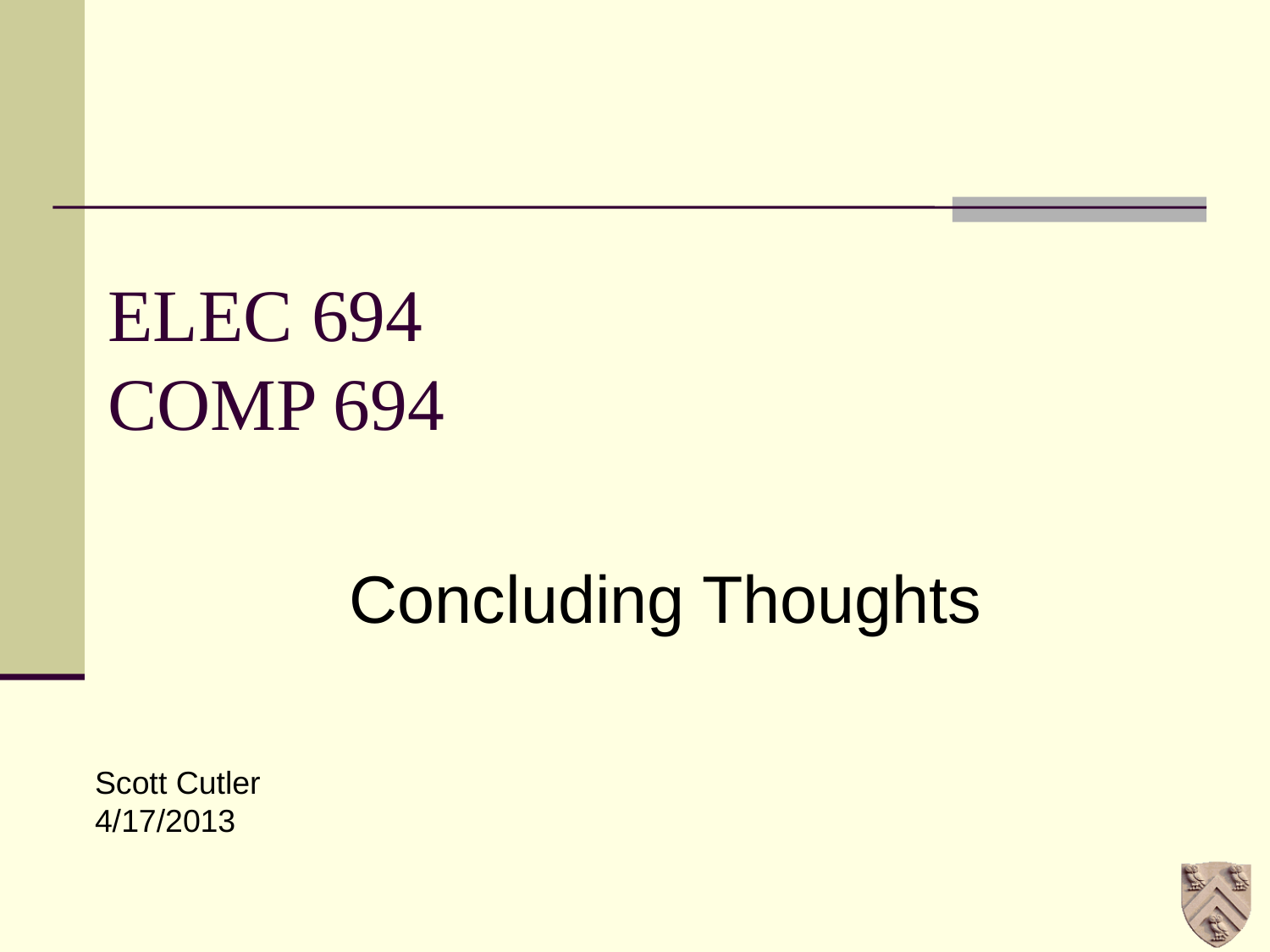

# ELEC 694 COMP 694
 Concluding Thoughts
Scott Cutler
4/17/2013